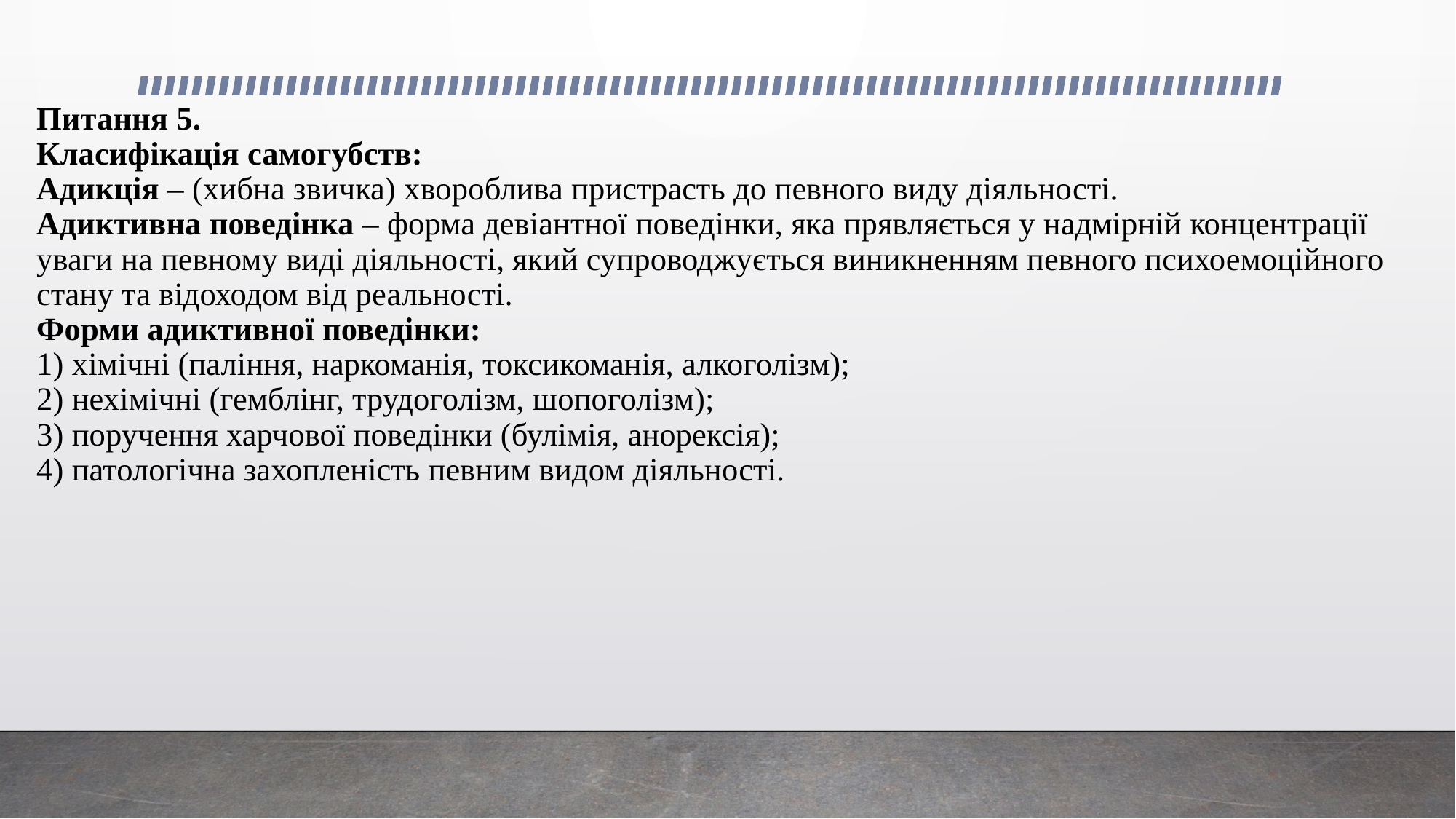

# Питання 5. Класифікація самогубств: Адикція – (хибна звичка) хвороблива пристрасть до певного виду діяльності. Адиктивна поведінка – форма девіантної поведінки, яка прявляється у надмірній концентрації уваги на певному виді діяльності, який супроводжується виникненням певного психоемоційного стану та відоходом від реальності. Форми адиктивної поведінки: 1) хімічні (паління, наркоманія, токсикоманія, алкоголізм); 2) нехімічні (гемблінг, трудоголізм, шопоголізм); 3) поручення харчової поведінки (булімія, анорексія); 4) патологічна захопленість певним видом діяльності.